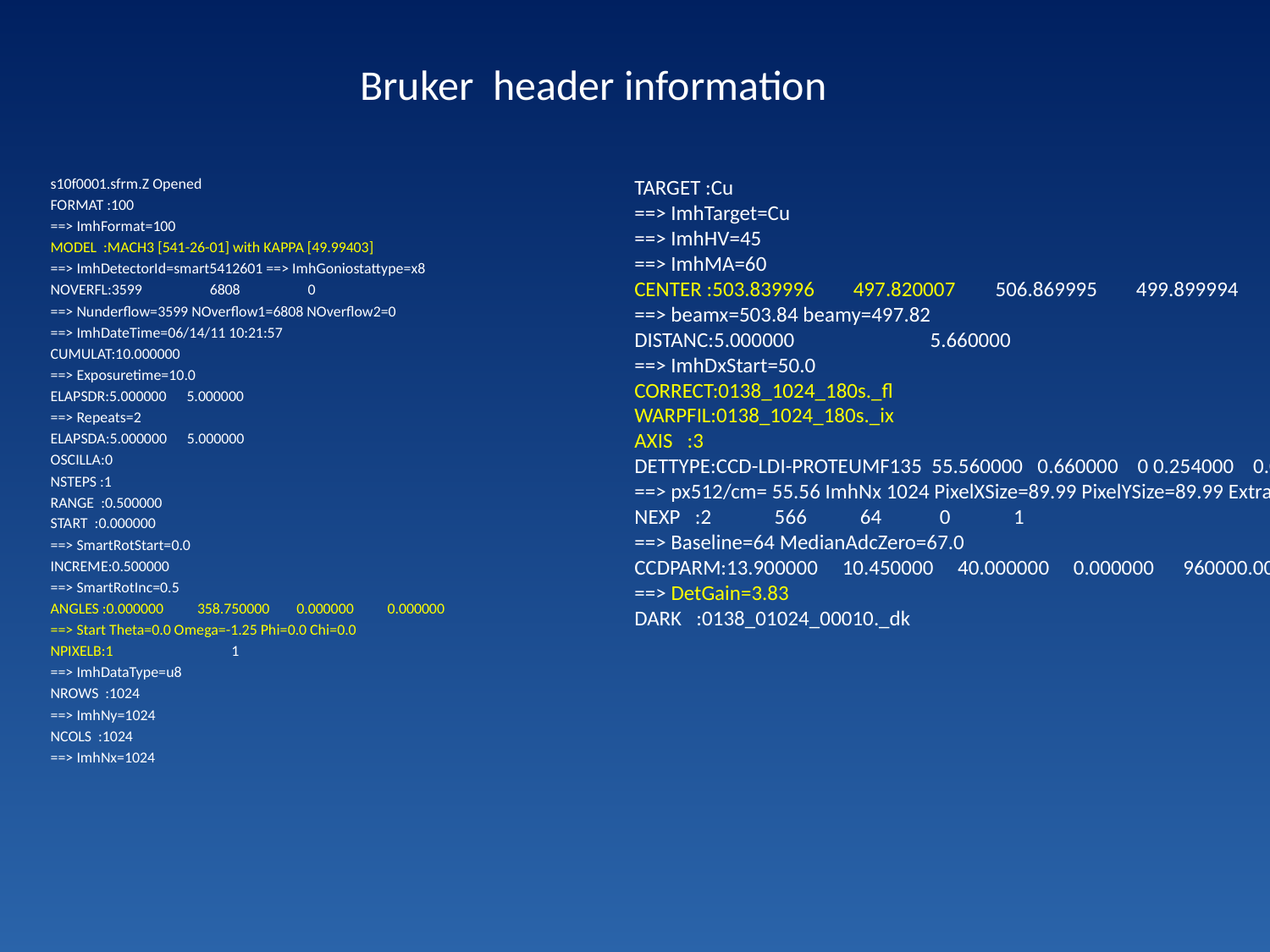

Bruker  header information
s10f0001.sfrm.Z Opened
FORMAT :100
==> ImhFormat=100
MODEL  :MACH3 [541-26-01] with KAPPA [49.99403]
==> ImhDetectorId=smart5412601 ==> ImhGoniostattype=x8
NOVERFL:3599                    6808                    0
==> Nunderflow=3599 NOverflow1=6808 NOverflow2=0
==> ImhDateTime=06/14/11 10:21:57
CUMULAT:10.000000
==> Exposuretime=10.0
ELAPSDR:5.000000      5.000000
==> Repeats=2
ELAPSDA:5.000000      5.000000
OSCILLA:0
NSTEPS :1
RANGE  :0.500000
START  :0.000000
==> SmartRotStart=0.0
INCREME:0.500000
==> SmartRotInc=0.5
ANGLES :0.000000          358.750000        0.000000          0.000000
==> Start Theta=0.0 Omega=-1.25 Phi=0.0 Chi=0.0
NPIXELB:1                                   1
==> ImhDataType=u8
NROWS  :1024
==> ImhNy=1024
NCOLS  :1024
==> ImhNx=1024
TARGET :Cu
==> ImhTarget=Cu
==> ImhHV=45
==> ImhMA=60
CENTER :503.839996        497.820007        506.869995        499.899994
==> beamx=503.84 beamy=497.82
DISTANC:5.000000                            5.660000
==> ImhDxStart=50.0
CORRECT:0138_1024_180s._fl
WARPFIL:0138_1024_180s._ix
AXIS   :3
DETTYPE:CCD-LDI-PROTEUMF135  55.560000   0.660000    0 0.254000    0.050800    1
==> px512/cm= 55.56 ImhNx 1024 PixelXSize=89.99 PixelYSize=89.99 Extra distance=6.6 (not used)
NEXP   :2             566           64            0             1
==> Baseline=64 MedianAdcZero=67.0
CCDPARM:13.900000     10.450000     40.000000     0.000000      960000.000000
==> DetGain=3.83
DARK   :0138_01024_00010._dk